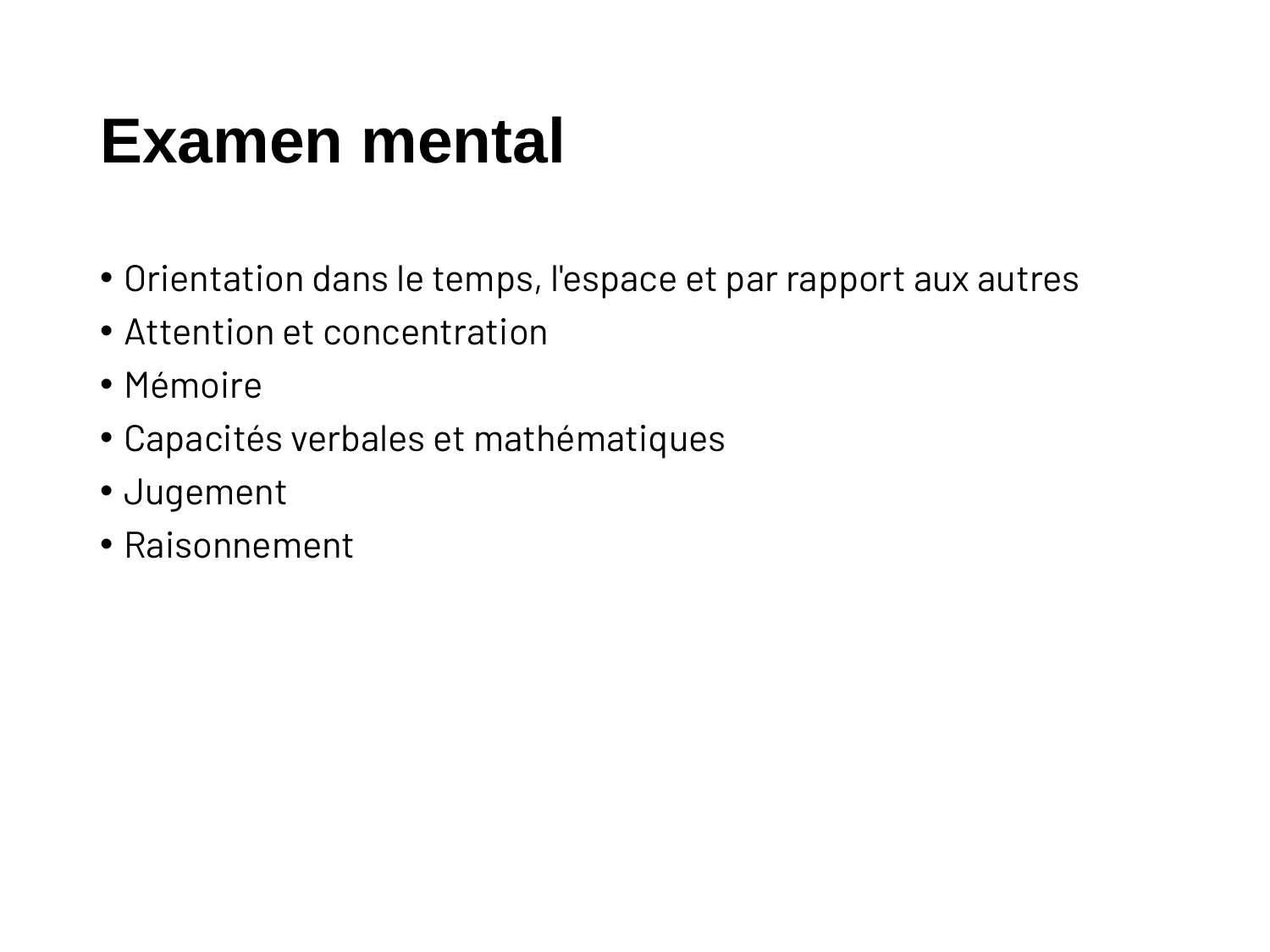

# Examen mental
Orientation dans le temps, l'espace et par rapport aux autres
Attention et concentration
Mémoire
Capacités verbales et mathématiques
Jugement
Raisonnement